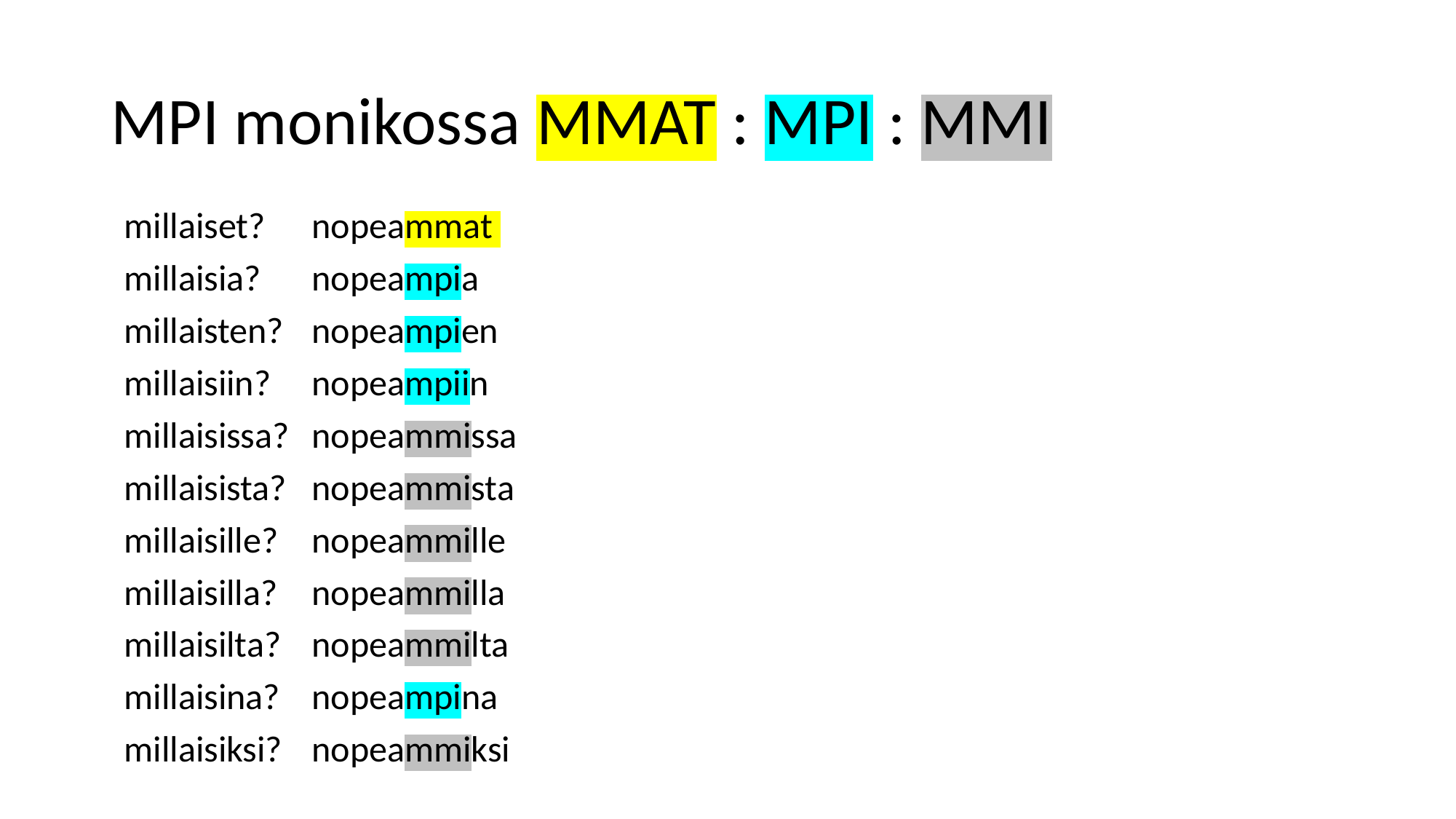

# MPI monikossa MMAT : MPI : MMI
millaiset? 	nopeammat
millaisia?	nopeampia
millaisten?	nopeampien
millaisiin?	nopeampiin
millaisissa?	nopeammissa
millaisista?	nopeammista
millaisille?	nopeammille
millaisilla?	nopeammilla
millaisilta?	nopeammilta
millaisina?	nopeampina
millaisiksi?	nopeammiksi